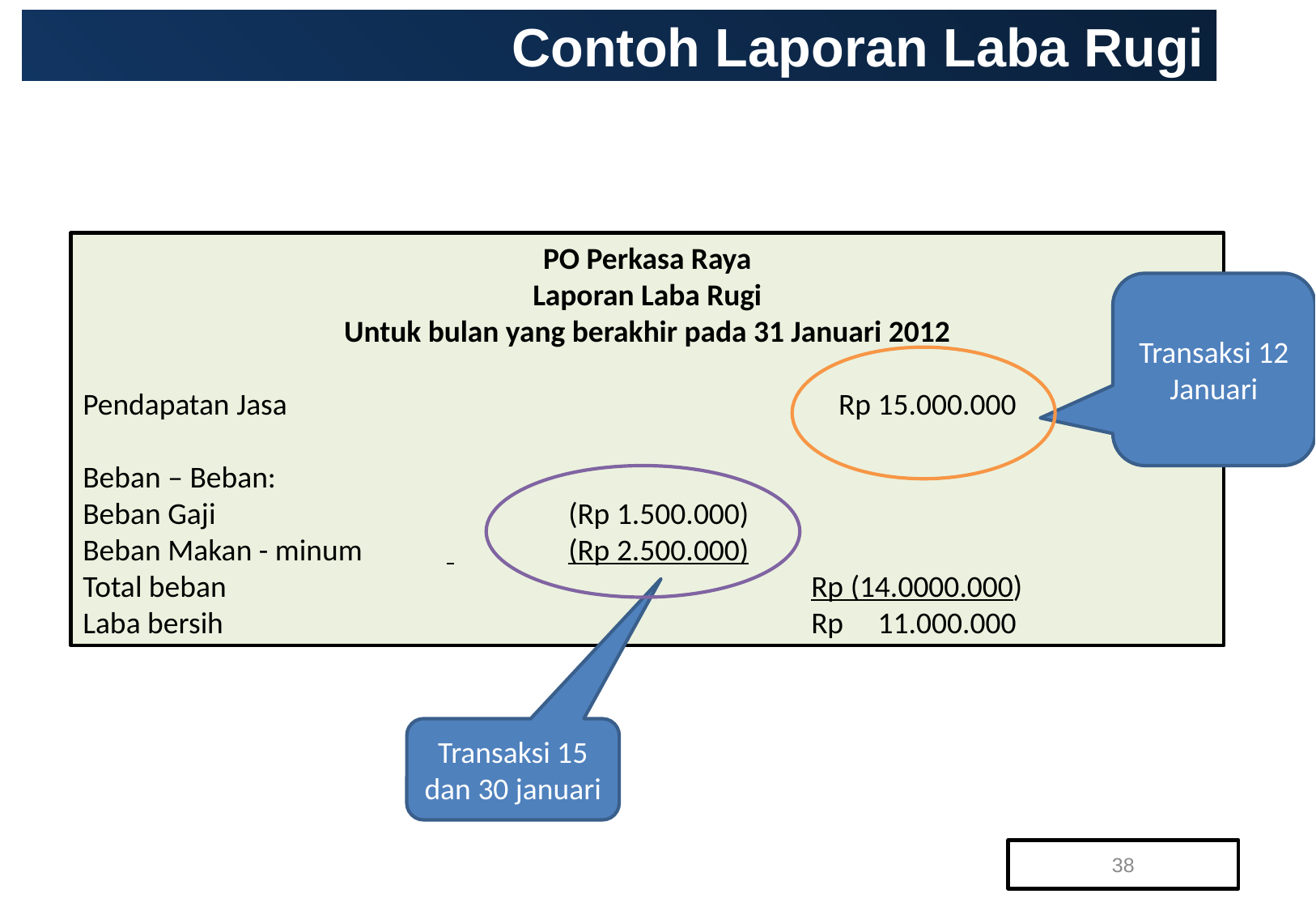

# Contoh Laporan Laba Rugi
PO Perkasa Raya
Laporan Laba Rugi
Untuk bulan yang berakhir pada 31 Januari 2012

Pendapatan Jasa				  	    Rp 15.000.000

Beban – Beban:
Beban Gaji			(Rp 1.500.000)
Beban Makan - minum	 	(Rp 2.500.000)
Total beban 					Rp (14.0000.000)
Laba bersih  					Rp     11.000.000
Transaksi 12 Januari

Transaksi 15 dan 30 januari
38